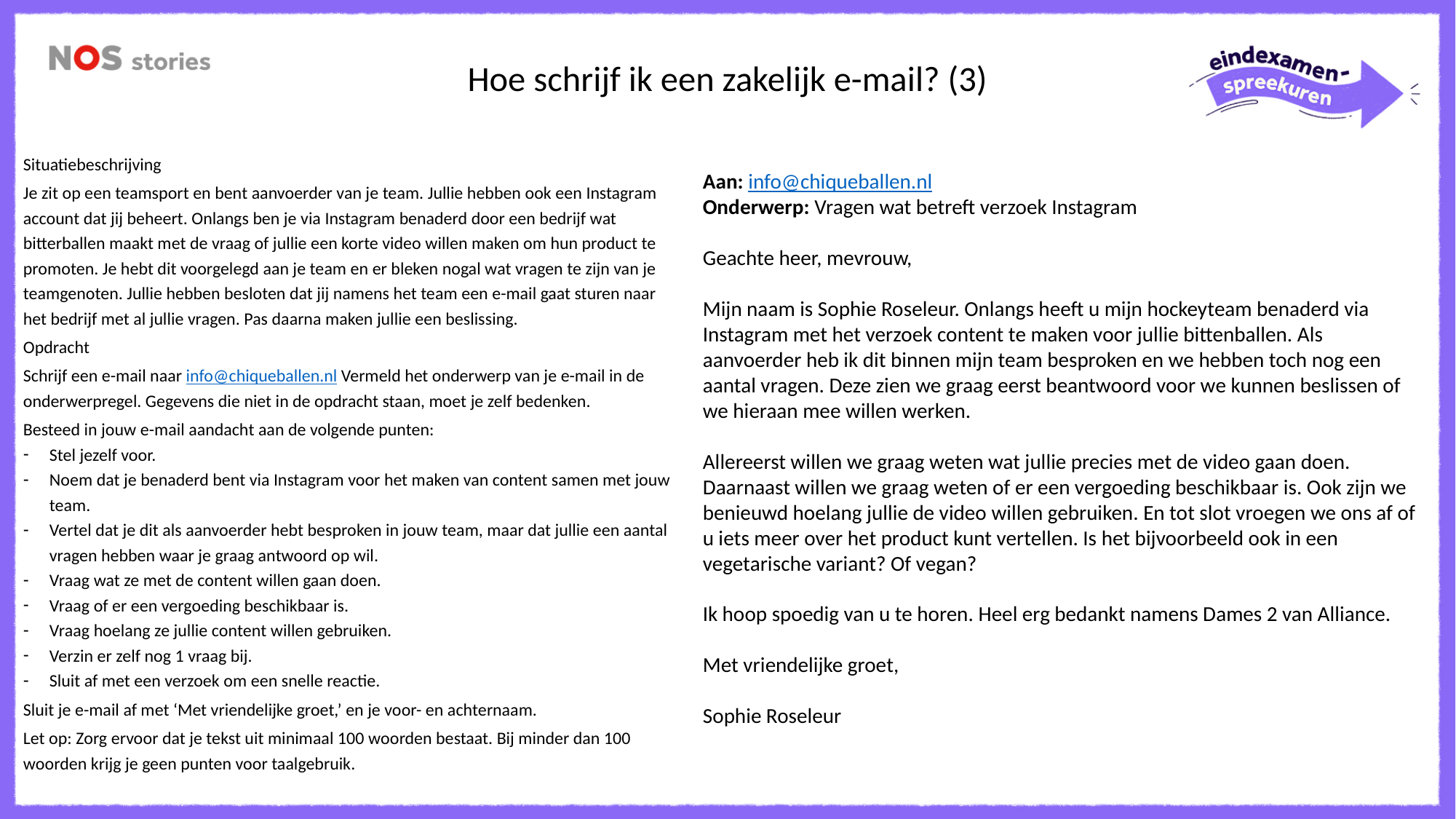

# Hoe schrijf ik een zakelijk e-mail? (3)
Situatiebeschrijving
Je zit op een teamsport en bent aanvoerder van je team. Jullie hebben ook een Instagram account dat jij beheert. Onlangs ben je via Instagram benaderd door een bedrijf wat bitterballen maakt met de vraag of jullie een korte video willen maken om hun product te promoten. Je hebt dit voorgelegd aan je team en er bleken nogal wat vragen te zijn van je teamgenoten. Jullie hebben besloten dat jij namens het team een e-mail gaat sturen naar het bedrijf met al jullie vragen. Pas daarna maken jullie een beslissing.
Opdracht
Schrijf een e-mail naar info@chiqueballen.nl Vermeld het onderwerp van je e-mail in de onderwerpregel. Gegevens die niet in de opdracht staan, moet je zelf bedenken.
Besteed in jouw e-mail aandacht aan de volgende punten:
Stel jezelf voor.
Noem dat je benaderd bent via Instagram voor het maken van content samen met jouw team.
Vertel dat je dit als aanvoerder hebt besproken in jouw team, maar dat jullie een aantal vragen hebben waar je graag antwoord op wil.
Vraag wat ze met de content willen gaan doen.
Vraag of er een vergoeding beschikbaar is.
Vraag hoelang ze jullie content willen gebruiken.
Verzin er zelf nog 1 vraag bij.
Sluit af met een verzoek om een snelle reactie.
Sluit je e-mail af met ‘Met vriendelijke groet,’ en je voor- en achternaam.
Let op: Zorg ervoor dat je tekst uit minimaal 100 woorden bestaat. Bij minder dan 100 woorden krijg je geen punten voor taalgebruik.
Aan: info@chiqueballen.nl
Onderwerp: Vragen wat betreft verzoek Instagram

Geachte heer, mevrouw,

Mijn naam is Sophie Roseleur. Onlangs heeft u mijn hockeyteam benaderd via Instagram met het verzoek content te maken voor jullie bittenballen. Als aanvoerder heb ik dit binnen mijn team besproken en we hebben toch nog een aantal vragen. Deze zien we graag eerst beantwoord voor we kunnen beslissen of we hieraan mee willen werken.

Allereerst willen we graag weten wat jullie precies met de video gaan doen. Daarnaast willen we graag weten of er een vergoeding beschikbaar is. Ook zijn we benieuwd hoelang jullie de video willen gebruiken. En tot slot vroegen we ons af of u iets meer over het product kunt vertellen. Is het bijvoorbeeld ook in een vegetarische variant? Of vegan?

Ik hoop spoedig van u te horen. Heel erg bedankt namens Dames 2 van Alliance.

Met vriendelijke groet,

Sophie Roseleur